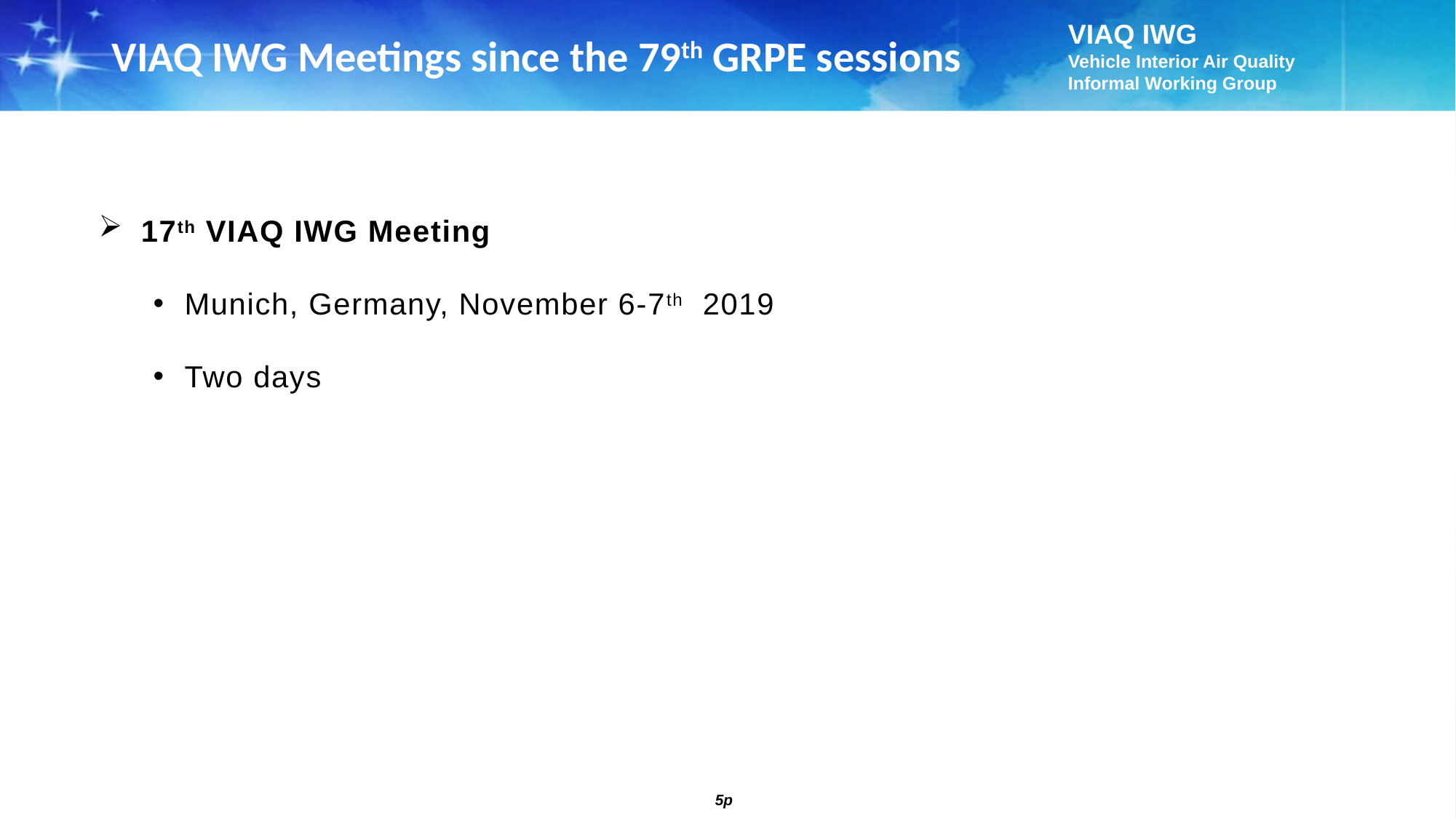

VIAQ IWG Meetings since the 79th GRPE sessions
17th VIAQ IWG Meeting
Munich, Germany, November 6-7th  2019
Two days